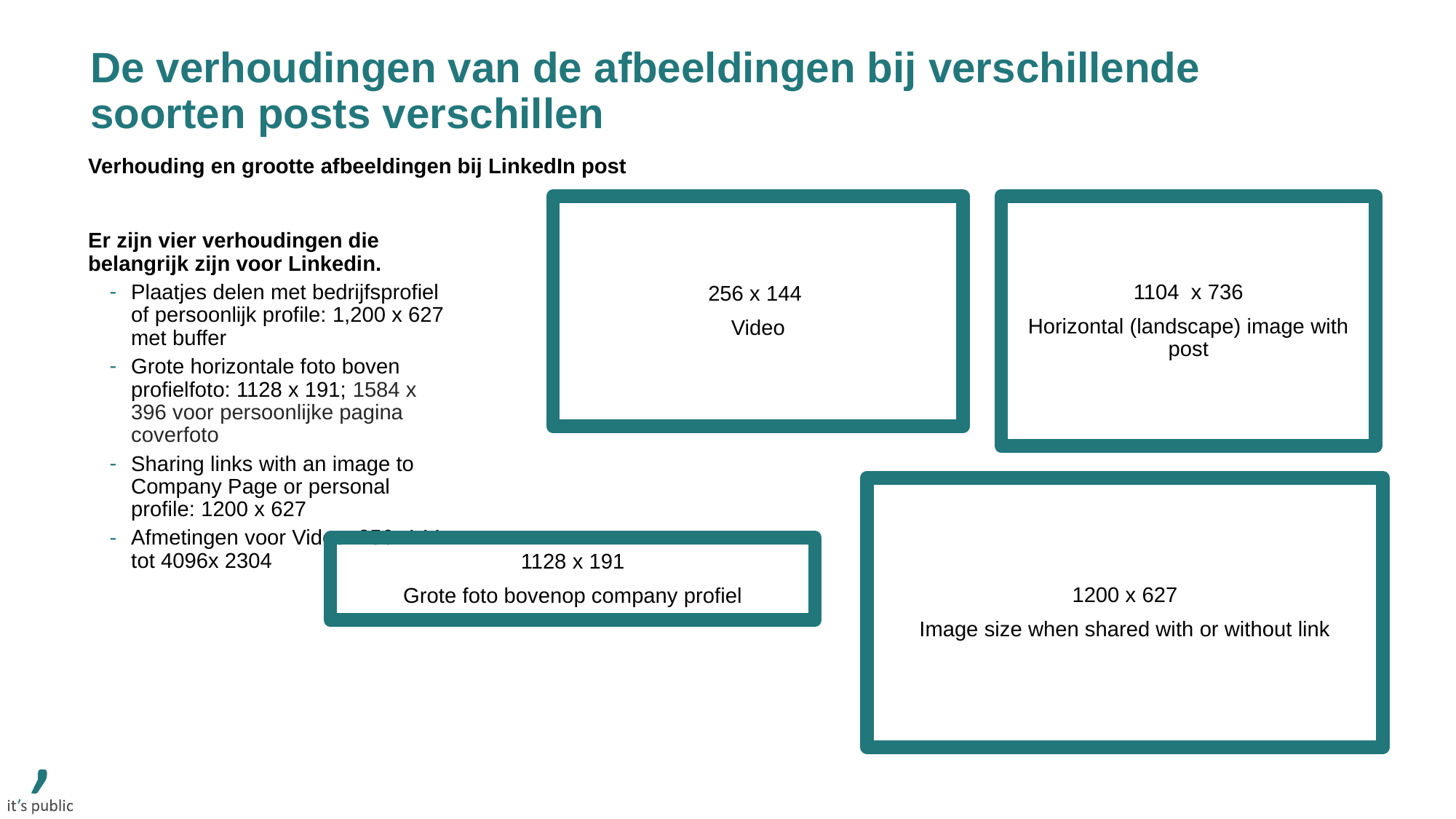

# De verhoudingen van de afbeeldingen bij verschillende soorten posts verschillen
Verhouding en grootte afbeeldingen bij LinkedIn post

Er zijn vier verhoudingen die belangrijk zijn voor Linkedin.
Plaatjes delen met bedrijfsprofiel of persoonlijk profile: 1,200 x 627 met buffer
Grote horizontale foto boven profielfoto: 1128 x 191; 1584 x 396 voor persoonlijke pagina coverfoto
Sharing links with an image to Company Page or personal profile: 1200 x 627
Afmetingen voor Video: 256×144 tot 4096x 2304

256 x 144
Video
1104  x 736
Horizontal (landscape) image with post
1200 x 627
Image size when shared with or without link
1128 x 191
Grote foto bovenop company profiel